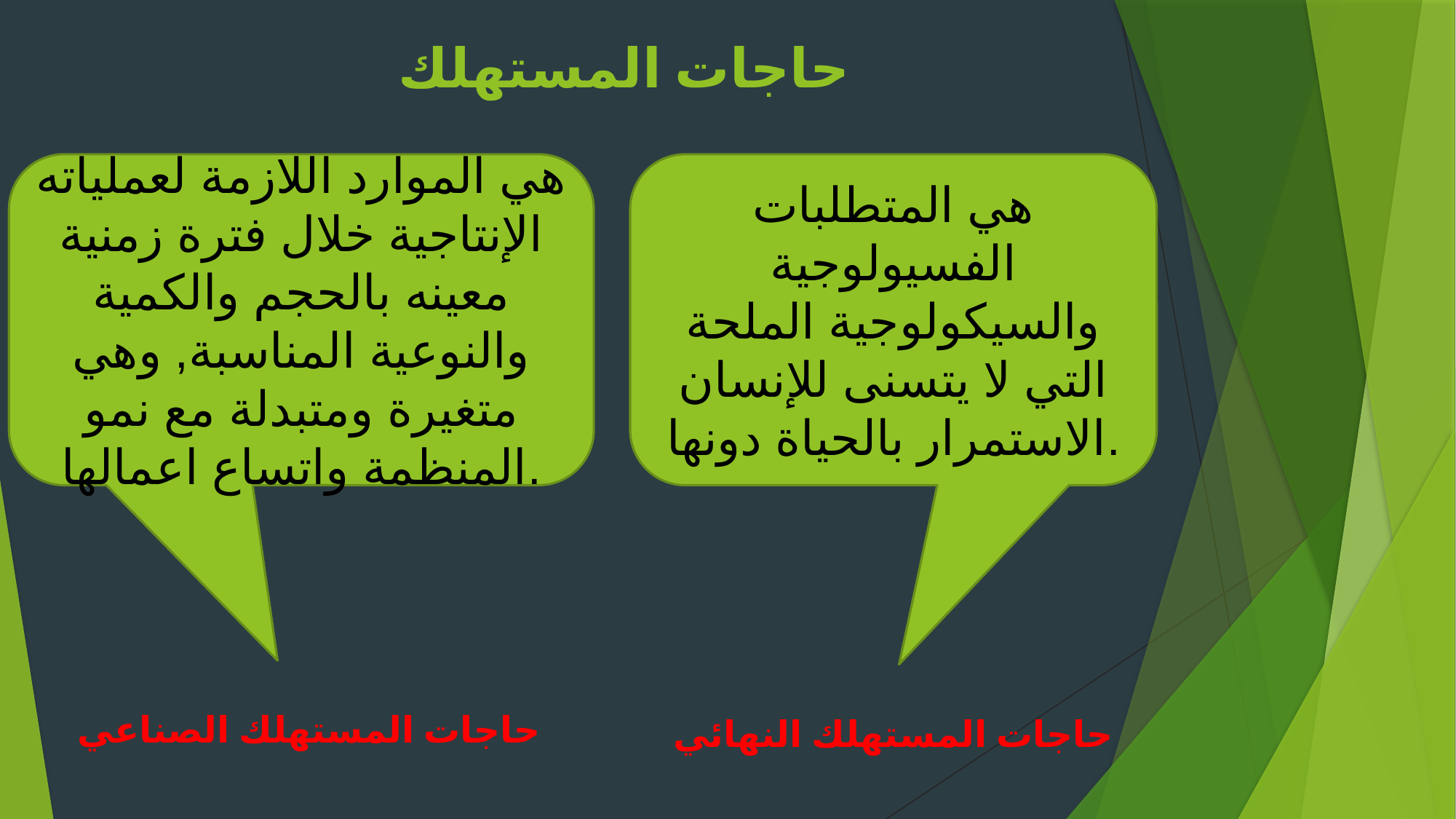

# حاجات المستهلك
هي الموارد اللازمة لعملياته الإنتاجية خلال فترة زمنية معينه بالحجم والكمية والنوعية المناسبة, وهي متغيرة ومتبدلة مع نمو المنظمة واتساع اعمالها.
هي المتطلبات الفسيولوجية والسيكولوجية الملحة التي لا يتسنى للإنسان الاستمرار بالحياة دونها.
حاجات المستهلك الصناعي
حاجات المستهلك النهائي